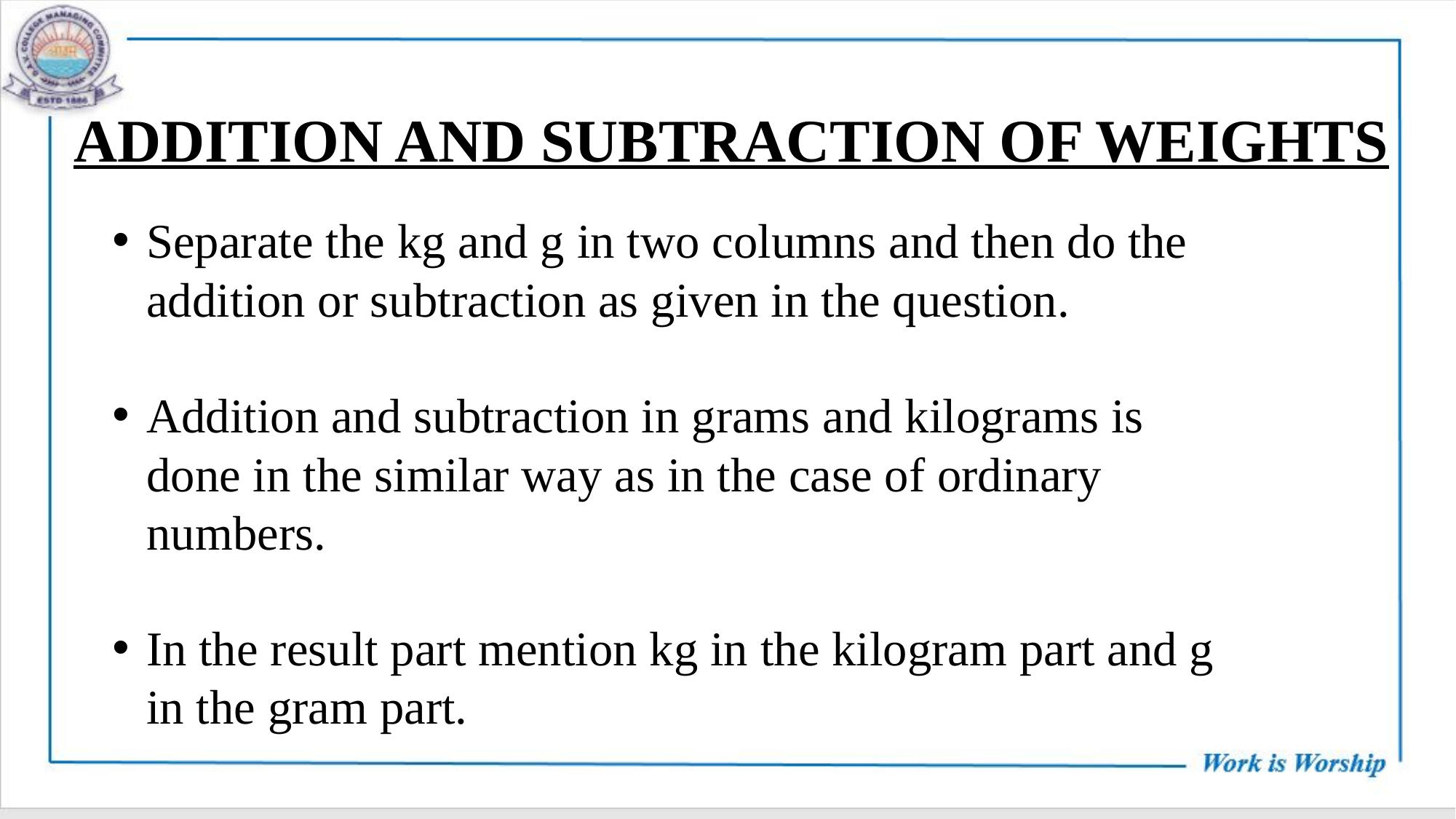

ADDITION AND SUBTRACTION OF WEIGHTS
Separate the kg and g in two columns and then do the addition or subtraction as given in the question.

Addition and subtraction in grams and kilograms is done in the similar way as in the case of ordinary numbers.

In the result part mention kg in the kilogram part and g in the gram part.